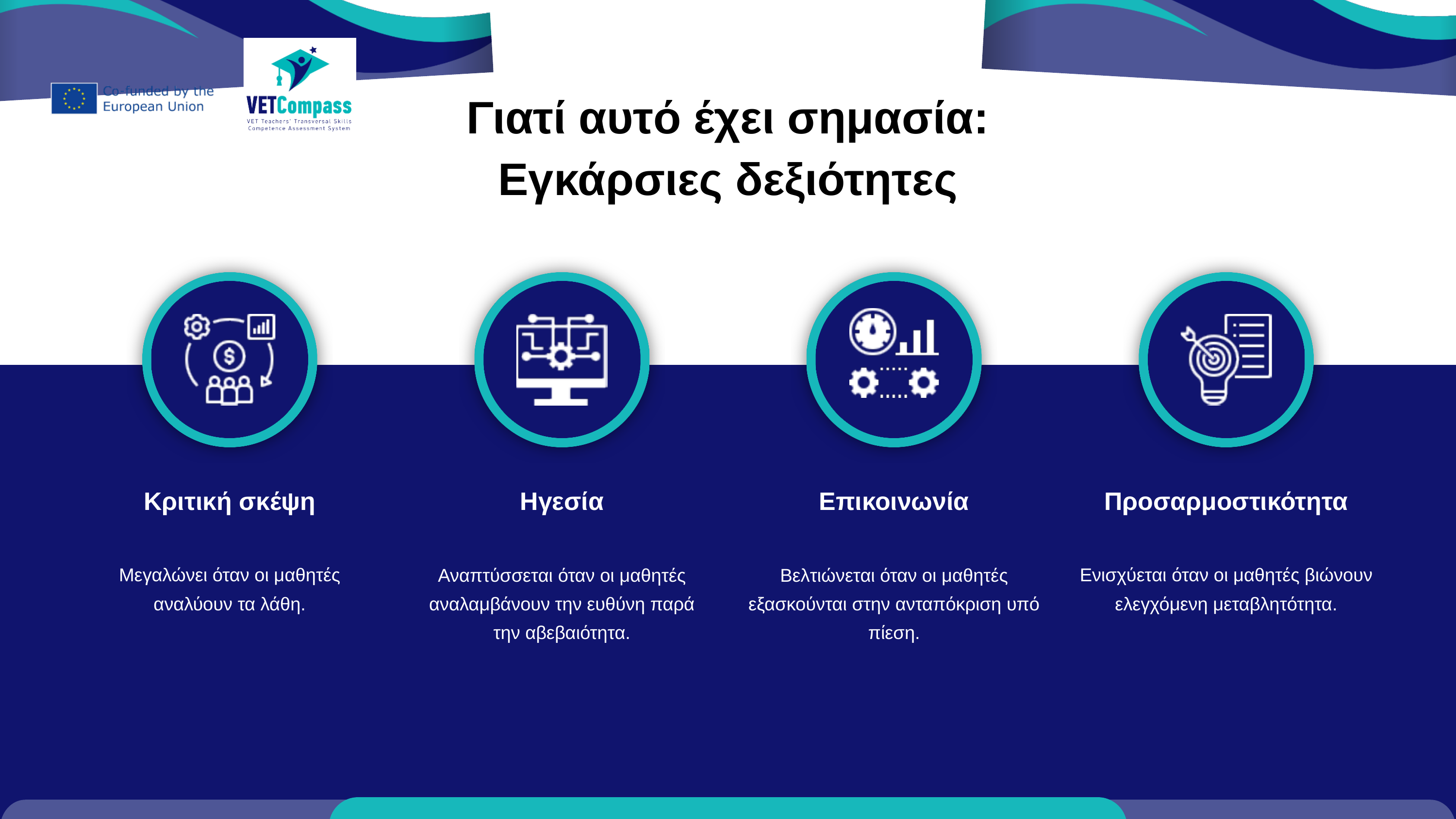

Γιατί αυτό έχει σημασία: Εγκάρσιες δεξιότητες

Κριτική σκέψη
Ηγεσία
Επικοινωνία
Προσαρμοστικότητα
Μεγαλώνει όταν οι μαθητές αναλύουν τα λάθη.
Αναπτύσσεται όταν οι μαθητές αναλαμβάνουν την ευθύνη παρά την αβεβαιότητα.
Βελτιώνεται όταν οι μαθητές εξασκούνται στην ανταπόκριση υπό πίεση.
Ενισχύεται όταν οι μαθητές βιώνουν ελεγχόμενη μεταβλητότητα.